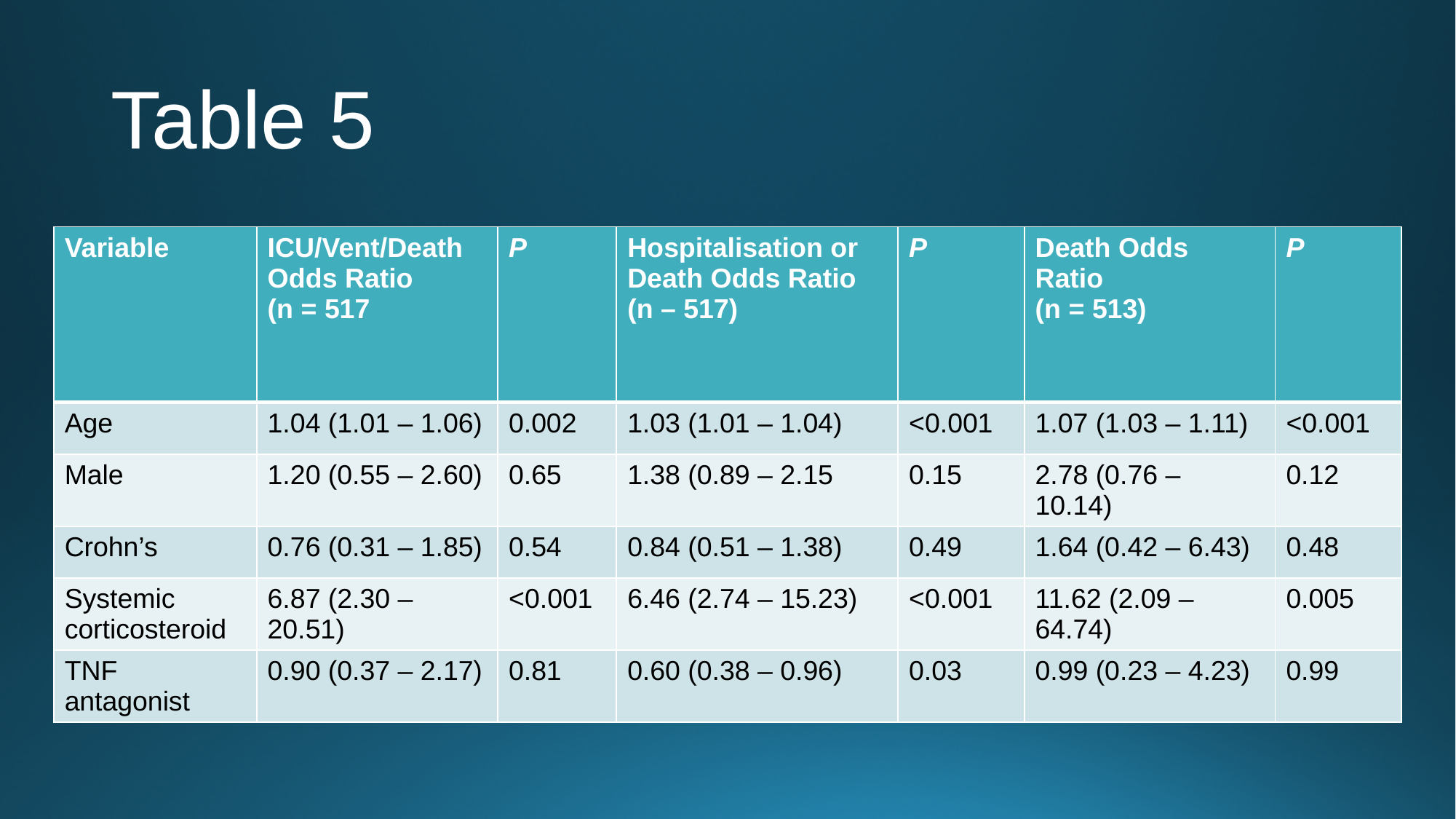

# Table 5
| Variable | ICU/Vent/Death Odds Ratio (n = 517 | P | Hospitalisation or Death Odds Ratio (n – 517) | P | Death Odds Ratio (n = 513) | P |
| --- | --- | --- | --- | --- | --- | --- |
| Age | 1.04 (1.01 – 1.06) | 0.002 | 1.03 (1.01 – 1.04) | <0.001 | 1.07 (1.03 – 1.11) | <0.001 |
| Male | 1.20 (0.55 – 2.60) | 0.65 | 1.38 (0.89 – 2.15 | 0.15 | 2.78 (0.76 – 10.14) | 0.12 |
| Crohn’s | 0.76 (0.31 – 1.85) | 0.54 | 0.84 (0.51 – 1.38) | 0.49 | 1.64 (0.42 – 6.43) | 0.48 |
| Systemic corticosteroid | 6.87 (2.30 – 20.51) | <0.001 | 6.46 (2.74 – 15.23) | <0.001 | 11.62 (2.09 – 64.74) | 0.005 |
| TNF antagonist | 0.90 (0.37 – 2.17) | 0.81 | 0.60 (0.38 – 0.96) | 0.03 | 0.99 (0.23 – 4.23) | 0.99 |